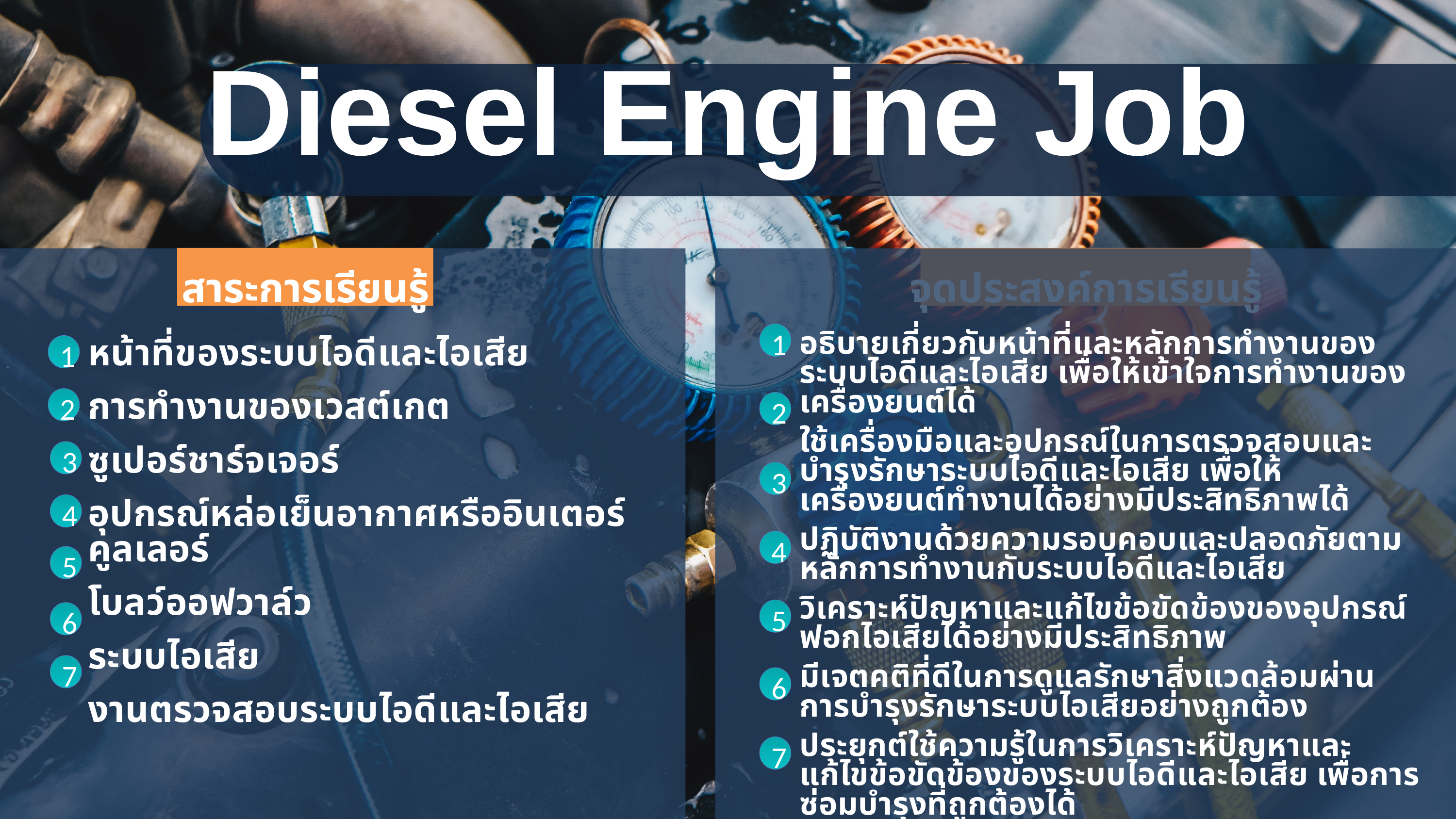

Marketer Personality Development
PERSONALITY DEVELOPMENT
199370025

Diesel Engine Job

สาระการเรียนรู้

จุดประสงค์การเรียนรู้

1
อธิบายเกี่ยวกับหน้าที่และหลักการทำงานของระบบไอดีและไอเสีย เพื่อให้เข้าใจการทำงานของเครื่องยนต์ได้
ใช้เครื่องมือและอุปกรณ์ในการตรวจสอบและบำรุงรักษาระบบไอดีและไอเสีย เพื่อให้เครื่องยนต์ทำงานได้อย่างมีประสิทธิภาพได้
ปฏิบัติงานด้วยความรอบคอบและปลอดภัยตามหลักการทำงานกับระบบไอดีและไอเสีย
วิเคราะห์ปัญหาและแก้ไขข้อขัดข้องของอุปกรณ์ฟอกไอเสียได้อย่างมีประสิทธิภาพ
มีเจตคติที่ดีในการดูแลรักษาสิ่งแวดล้อมผ่านการบำรุงรักษาระบบไอเสียอย่างถูกต้อง
ประยุกต์ใช้ความรู้ในการวิเคราะห์ปัญหาและแก้ไขข้อขัดข้องของระบบไอดีและไอเสีย เพื่อการซ่อมบำรุงที่ถูกต้องได้
ประยุกต์ใช้ความรู้เรื่องการทำงานของซูเปอร์ชาร์จเจอร์เพื่อเพิ่มประสิทธิภาพของระบบไอดีได้
2
3
4
5
6
7
1
หน้าที่ของระบบไอดีและไอเสีย
การทำงานของเวสต์เกต
ซูเปอร์ชาร์จเจอร์
อุปกรณ์หล่อเย็นอากาศหรืออินเตอร์คูลเลอร์
โบลว์ออฟวาล์ว
ระบบไอเสีย
งานตรวจสอบระบบไอดีและไอเสีย
2
3
4
5
6
7

Marketer Personality Development